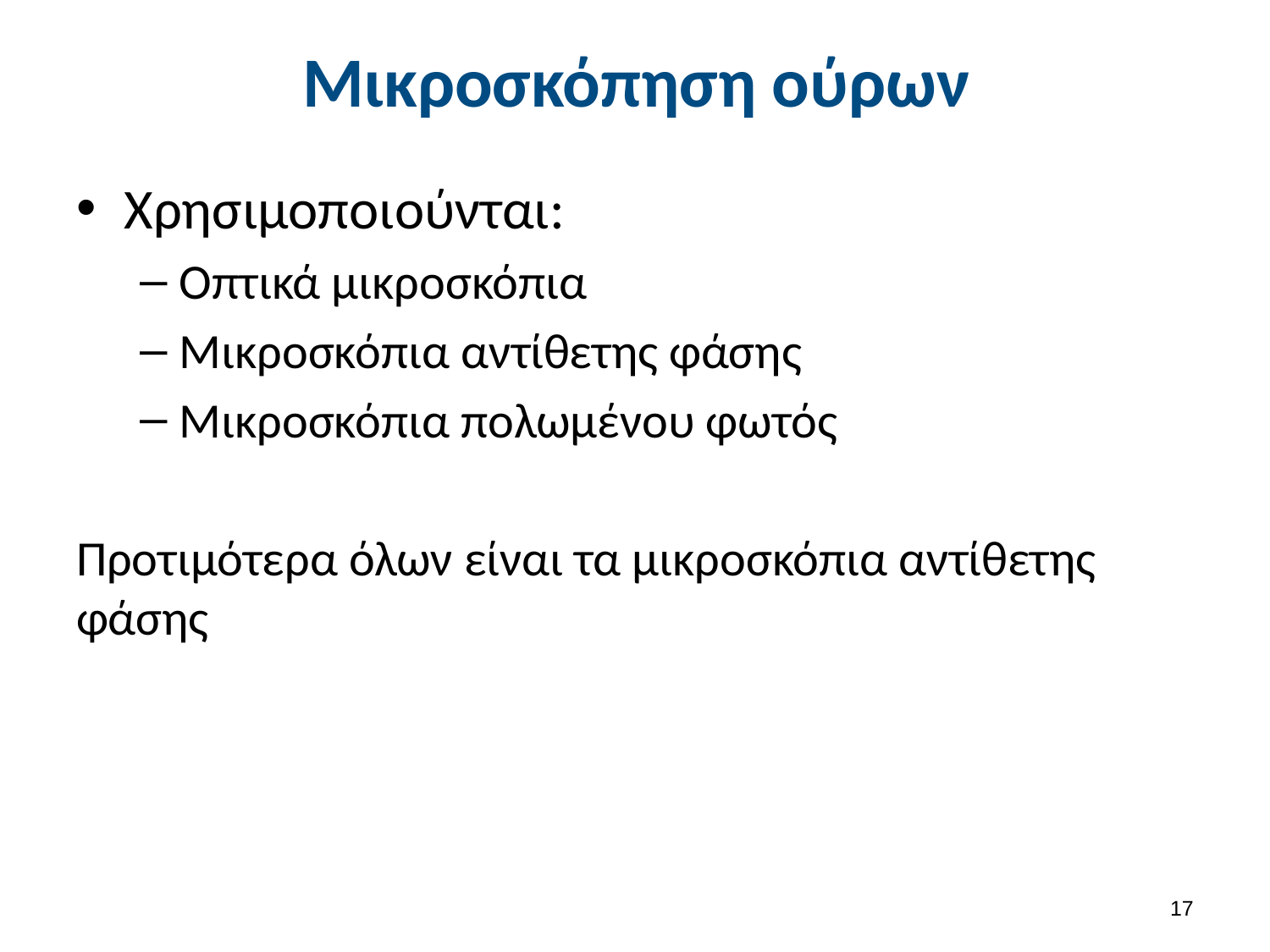

# Μικροσκόπηση ούρων
Χρησιμοποιούνται:
Οπτικά μικροσκόπια
Μικροσκόπια αντίθετης φάσης
Μικροσκόπια πολωμένου φωτός

Προτιμότερα όλων είναι τα μικροσκόπια αντίθετης φάσης

17